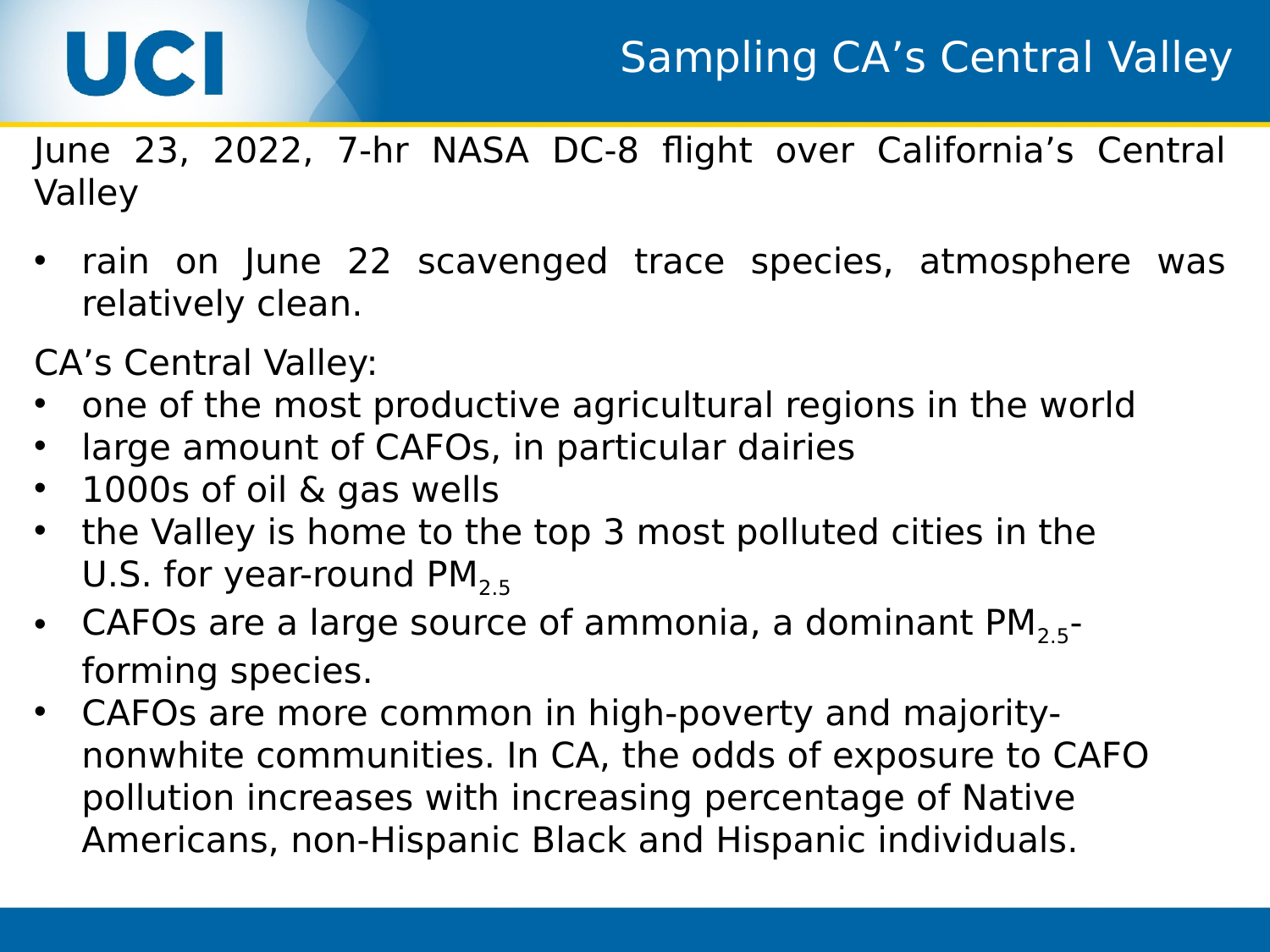

Sampling CA’s Central Valley
June 23, 2022, 7-hr NASA DC-8 flight over California’s Central Valley
rain on June 22 scavenged trace species, atmosphere was relatively clean.
CA’s Central Valley:
one of the most productive agricultural regions in the world
large amount of CAFOs, in particular dairies
1000s of oil & gas wells
the Valley is home to the top 3 most polluted cities in the U.S. for year-round PM2.5
CAFOs are a large source of ammonia, a dominant PM2.5-forming species.
CAFOs are more common in high-poverty and majority-nonwhite communities. In CA, the odds of exposure to CAFO pollution increases with increasing percentage of Native Americans, non-Hispanic Black and Hispanic individuals.